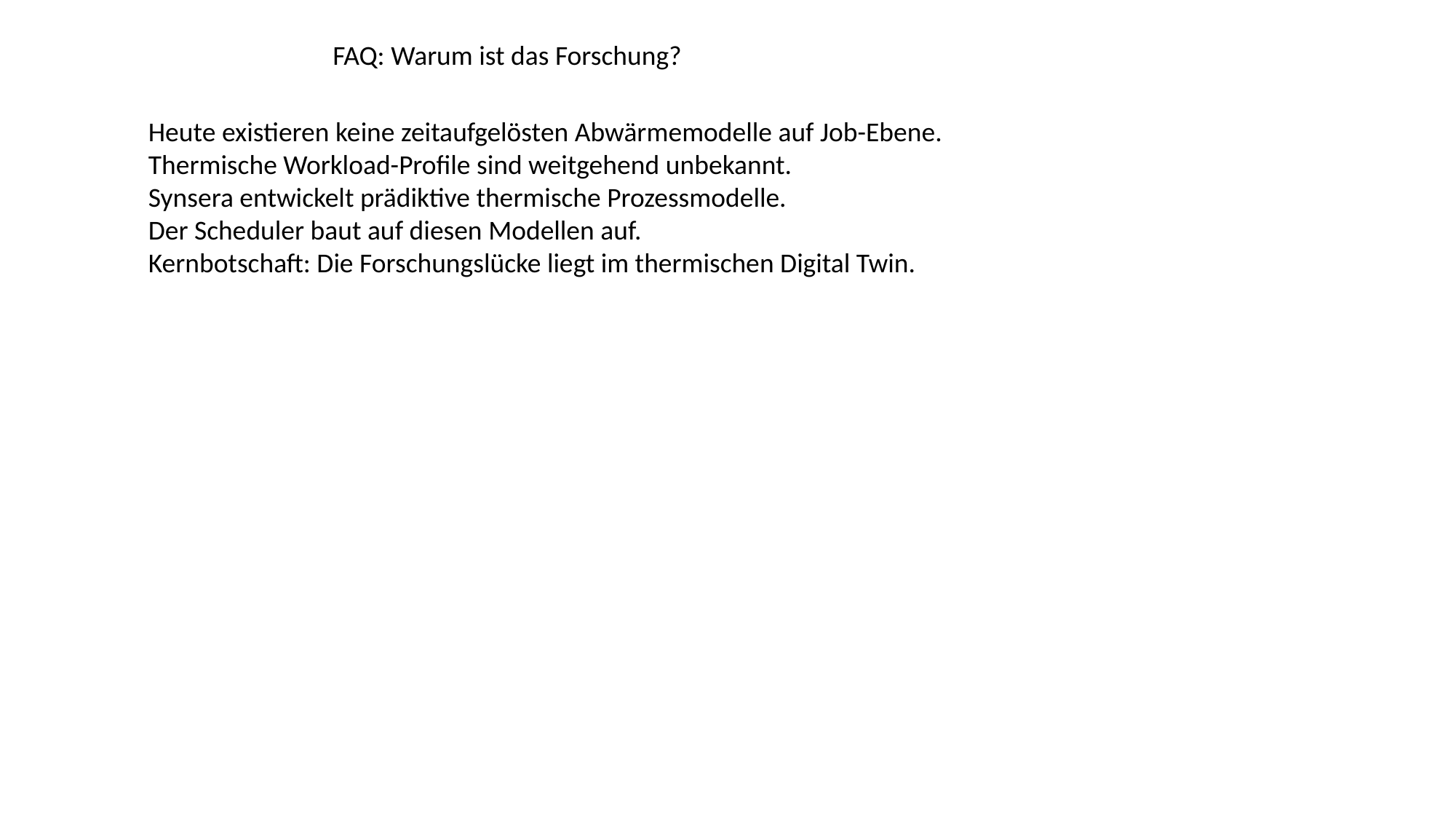

FAQ: Warum ist das Forschung?
Heute existieren keine zeitaufgelösten Abwärmemodelle auf Job-Ebene.
Thermische Workload-Profile sind weitgehend unbekannt.
Synsera entwickelt prädiktive thermische Prozessmodelle.
Der Scheduler baut auf diesen Modellen auf.
Kernbotschaft: Die Forschungslücke liegt im thermischen Digital Twin.